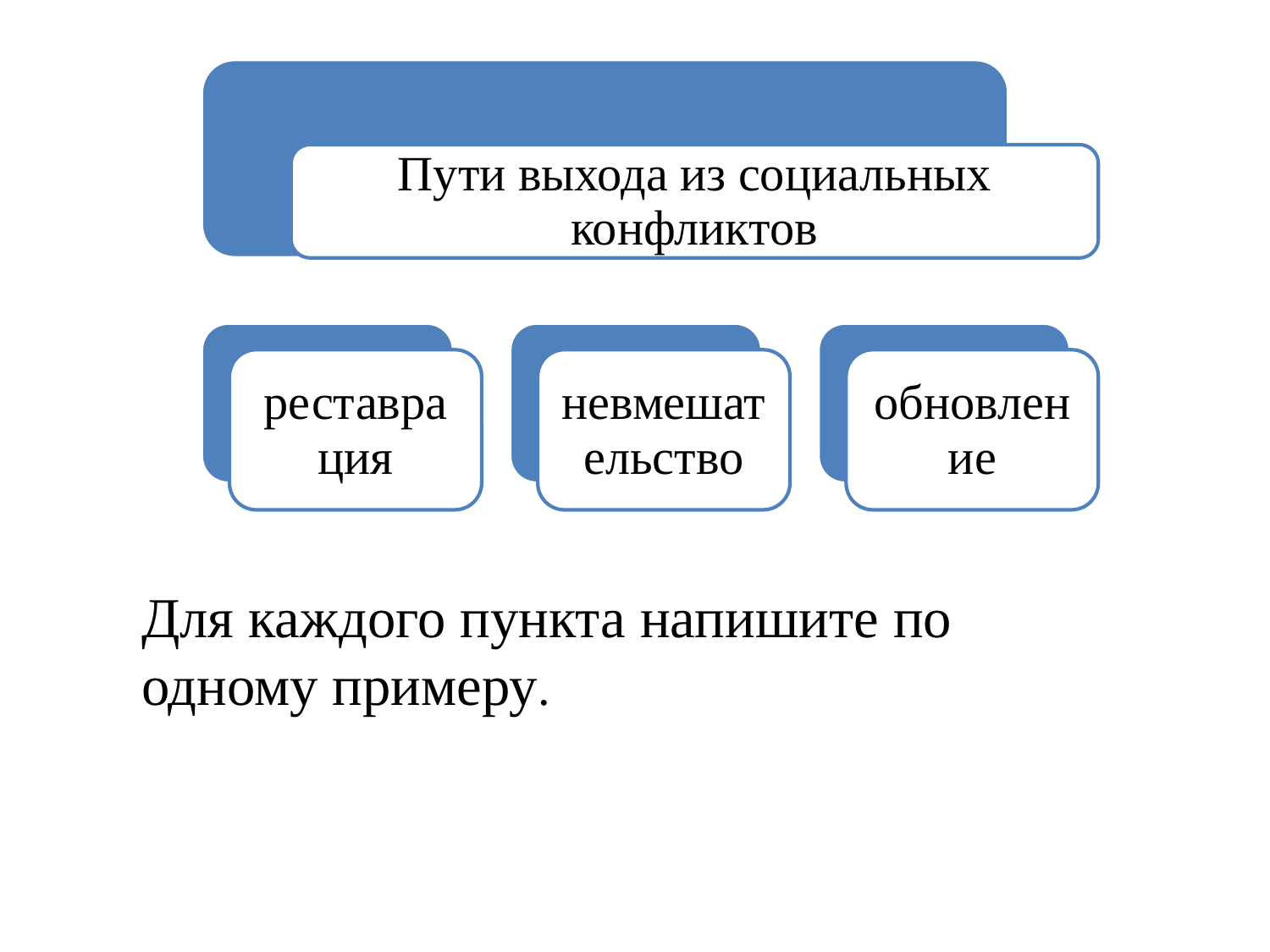

Пути выхода из социальных конфликтов
реставрация
невмешательство
обновление
Для каждого пункта напишите по одному примеру.